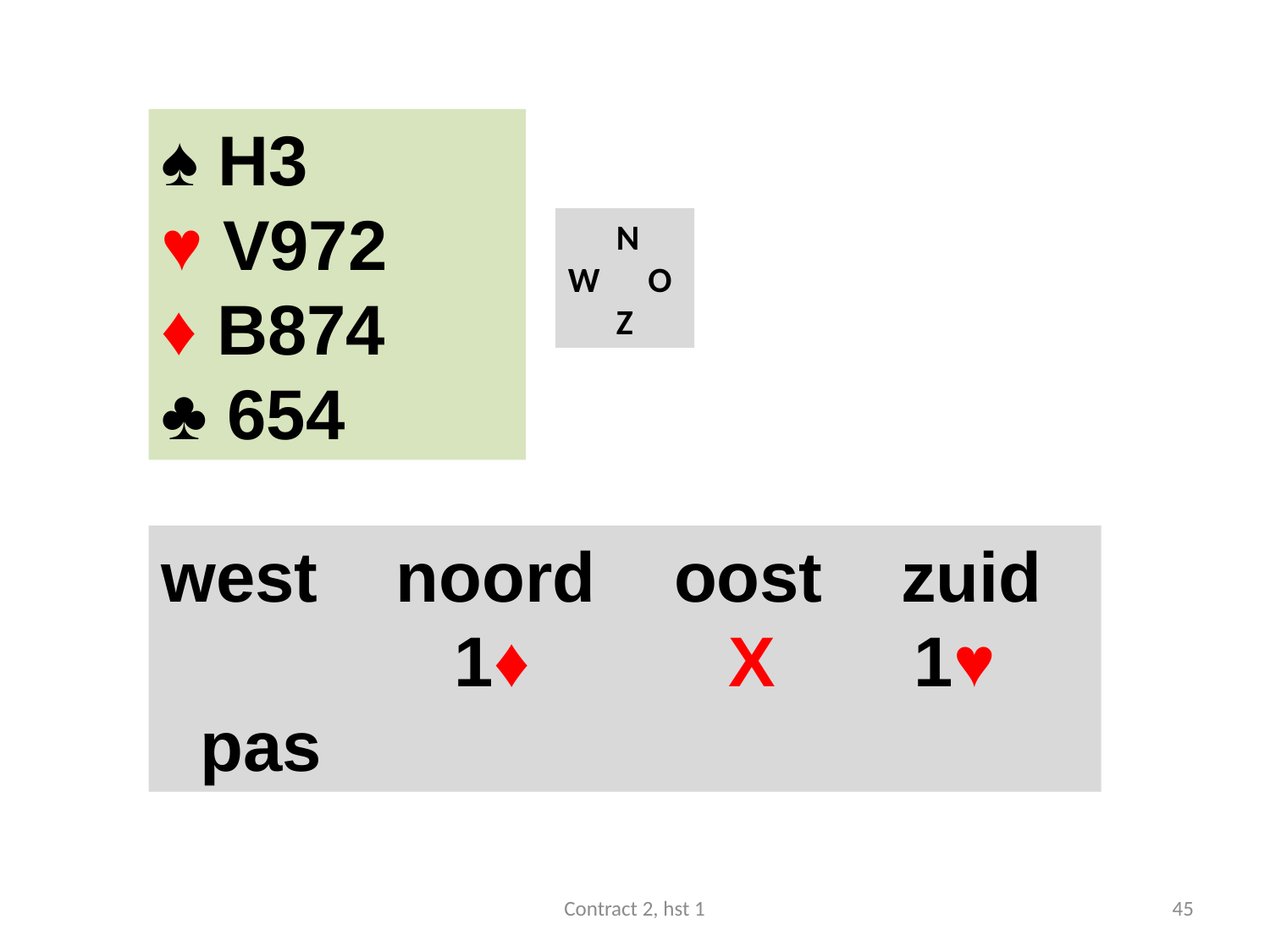

#
♠ H3
♥ V972
♦ B874
♣ 654
      N
W      O
      Z
west    noord    oost    zuid
    		  1♦   	   X	      1♥
  pas

Contract 2, hst 1
45